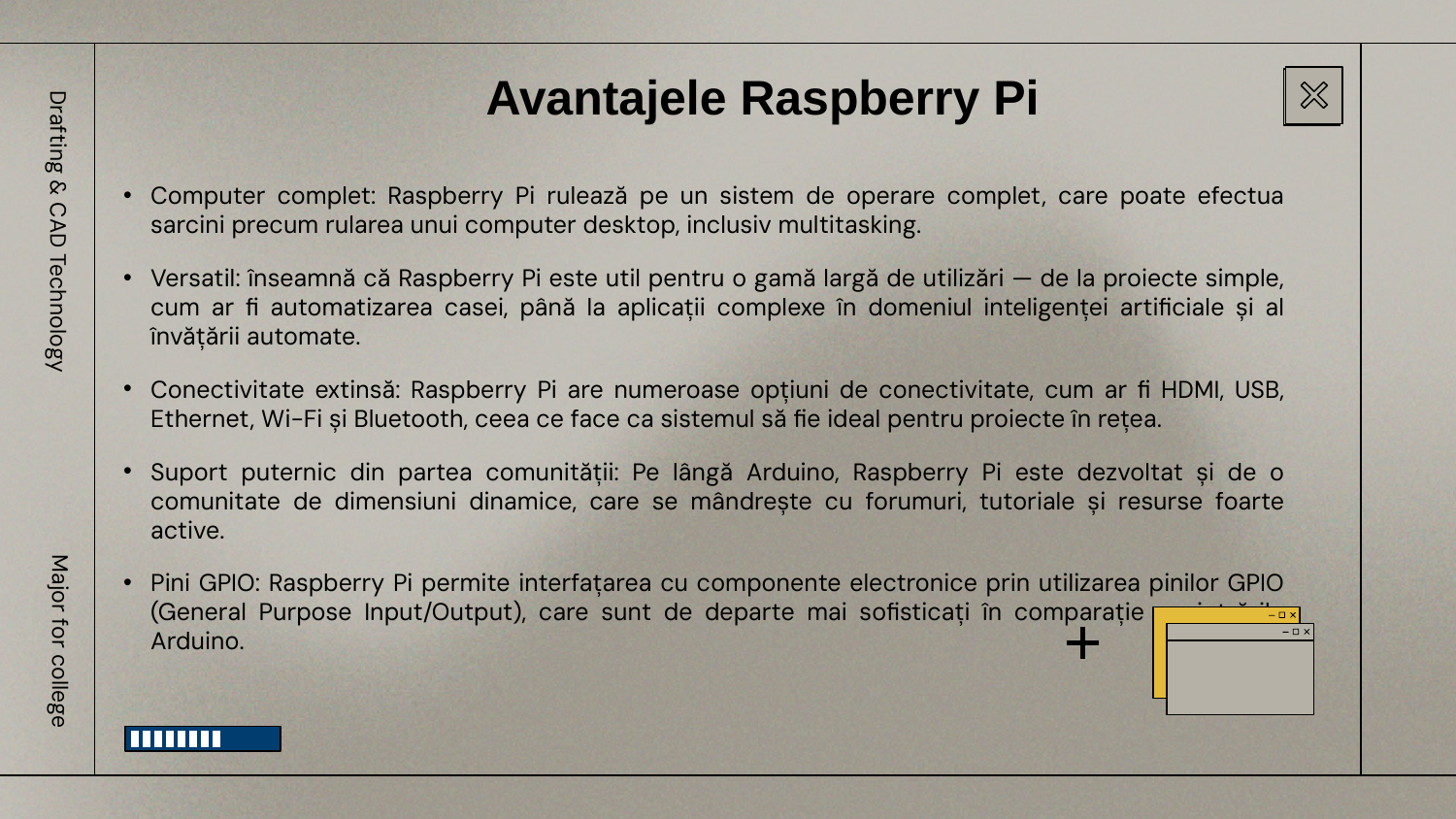

# Avantajele Raspberry Pi

Computer complet: Raspberry Pi rulează pe un sistem de operare complet, care poate efectua sarcini precum rularea unui computer desktop, inclusiv multitasking.
Versatil: înseamnă că Raspberry Pi este util pentru o gamă largă de utilizări — de la proiecte simple, cum ar fi automatizarea casei, până la aplicații complexe în domeniul inteligenței artificiale și al învățării automate.
Conectivitate extinsă: Raspberry Pi are numeroase opțiuni de conectivitate, cum ar fi HDMI, USB, Ethernet, Wi-Fi și Bluetooth, ceea ce face ca sistemul să fie ideal pentru proiecte în rețea.
Suport puternic din partea comunității: Pe lângă Arduino, Raspberry Pi este dezvoltat și de o comunitate de dimensiuni dinamice, care se mândrește cu forumuri, tutoriale și resurse foarte active.
Pini GPIO: Raspberry Pi permite interfațarea cu componente electronice prin utilizarea pinilor GPIO (General Purpose Input/Output), care sunt de departe mai sofisticați în comparație cu intrările Arduino.
Drafting & CAD Technology
Major for college